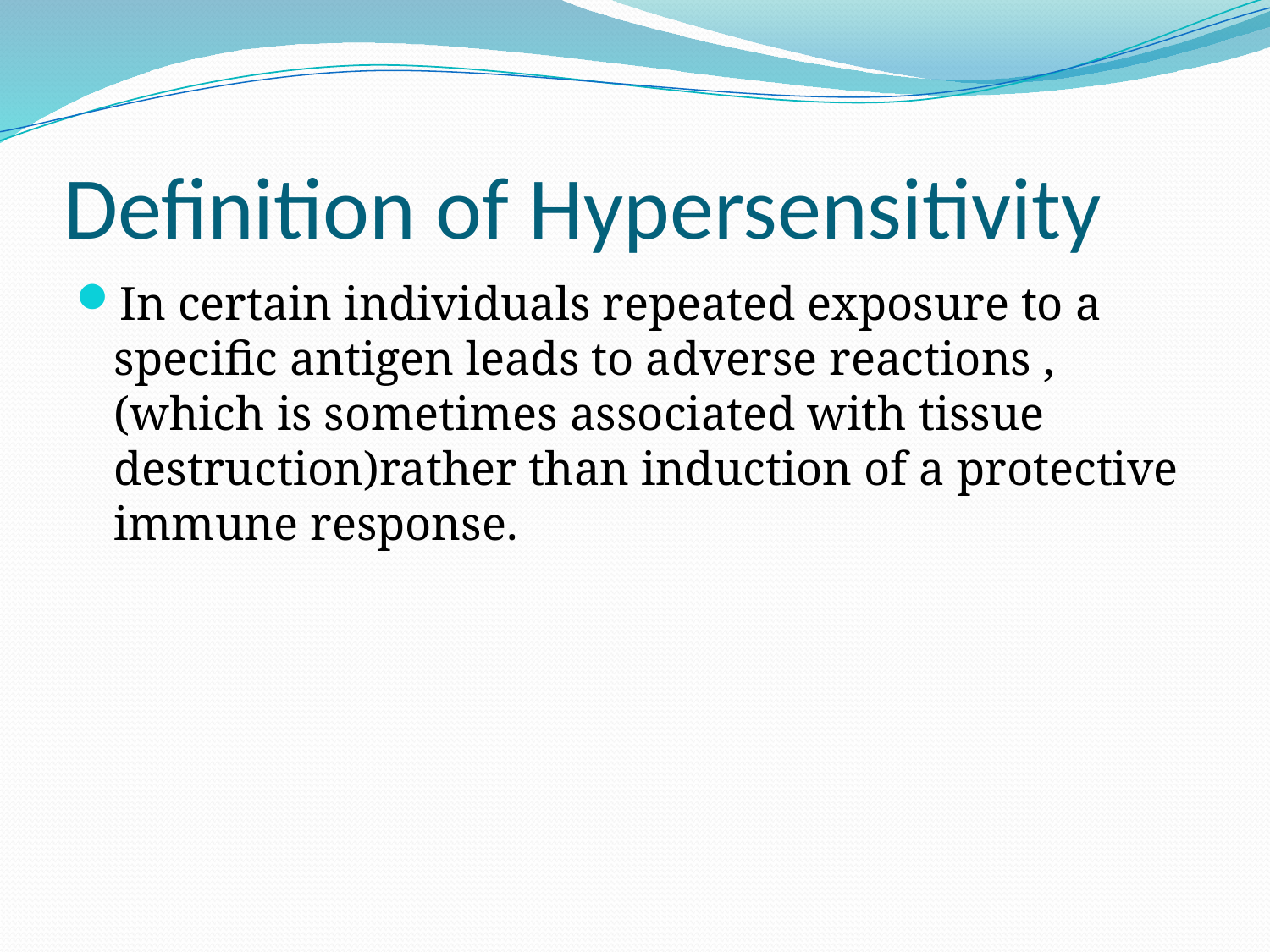

# Definition of Hypersensitivity
In certain individuals repeated exposure to a specific antigen leads to adverse reactions ,(which is sometimes associated with tissue destruction)rather than induction of a protective immune response.